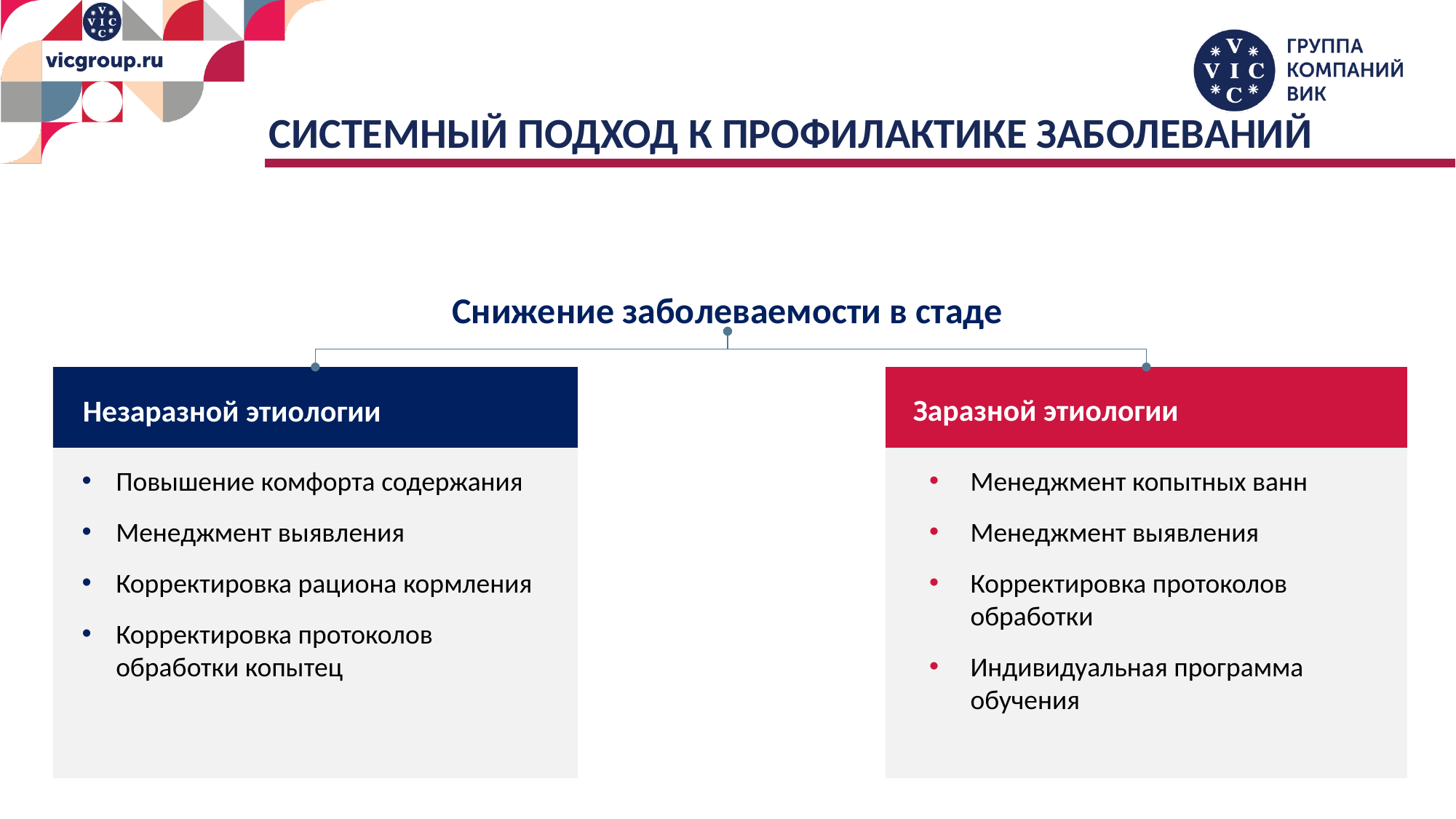

СИСТЕМНЫЙ ПОДХОД К ПРОФИЛАКТИКЕ ЗАБОЛЕВАНИЙ
Снижение заболеваемости в стаде

Заразной этиологии
Незаразной этиологии

Повышение комфорта содержания
Менеджмент выявления
Корректировка рациона кормления
Корректировка протоколов обработки копытец
Менеджмент копытных ванн
Менеджмент выявления
Корректировка протоколов обработки
Индивидуальная программа обучения